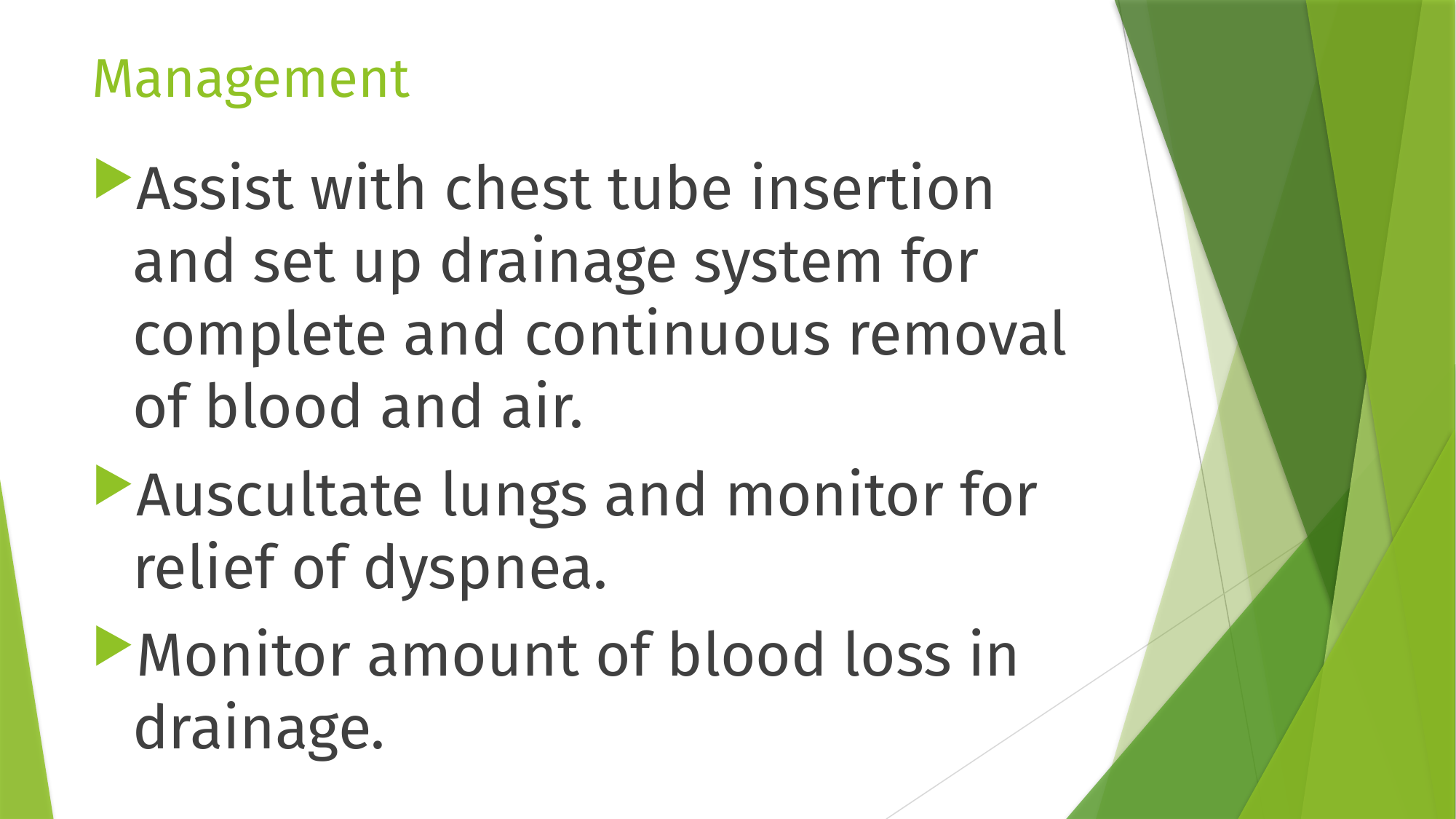

# Management
Assist with chest tube insertion and set up drainage system for complete and continuous removal of blood and air.
Auscultate lungs and monitor for relief of dyspnea.
Monitor amount of blood loss in drainage.